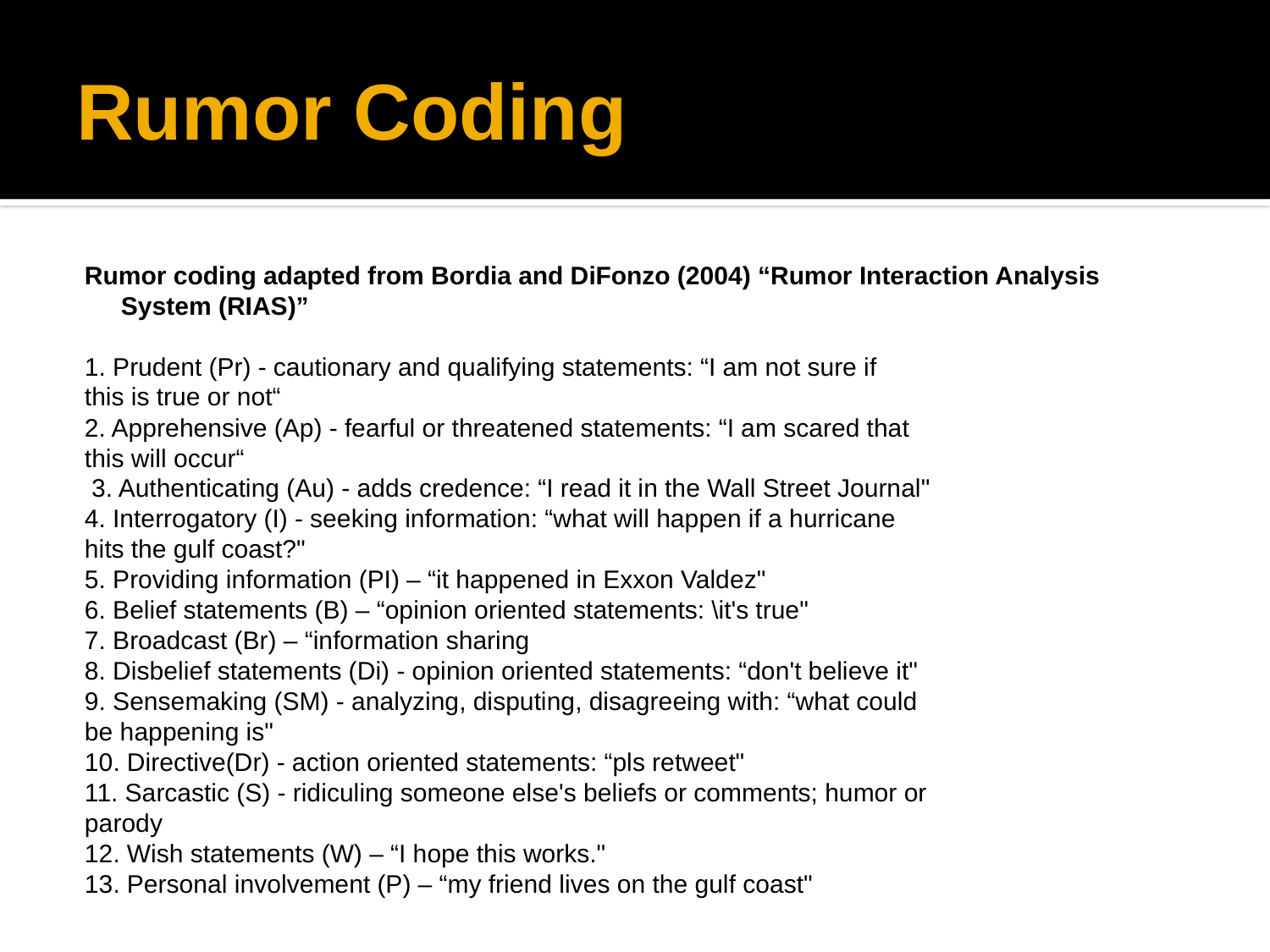

# Rumor Coding
Rumor coding adapted from Bordia and DiFonzo (2004) “Rumor Interaction Analysis System (RIAS)”

1. Prudent (Pr) - cautionary and qualifying statements: “I am not sure if
this is true or not“
2. Apprehensive (Ap) - fearful or threatened statements: “I am scared that
this will occur“
 3. Authenticating (Au) - adds credence: “I read it in the Wall Street Journal"
4. Interrogatory (I) - seeking information: “what will happen if a hurricane
hits the gulf coast?"
5. Providing information (PI) – “it happened in Exxon Valdez"
6. Belief statements (B) – “opinion oriented statements: \it's true"
7. Broadcast (Br) – “information sharing
8. Disbelief statements (Di) - opinion oriented statements: “don't believe it"
9. Sensemaking (SM) - analyzing, disputing, disagreeing with: “what could
be happening is"
10. Directive(Dr) - action oriented statements: “pls retweet"
11. Sarcastic (S) - ridiculing someone else's beliefs or comments; humor or
parody
12. Wish statements (W) – “I hope this works."
13. Personal involvement (P) – “my friend lives on the gulf coast"